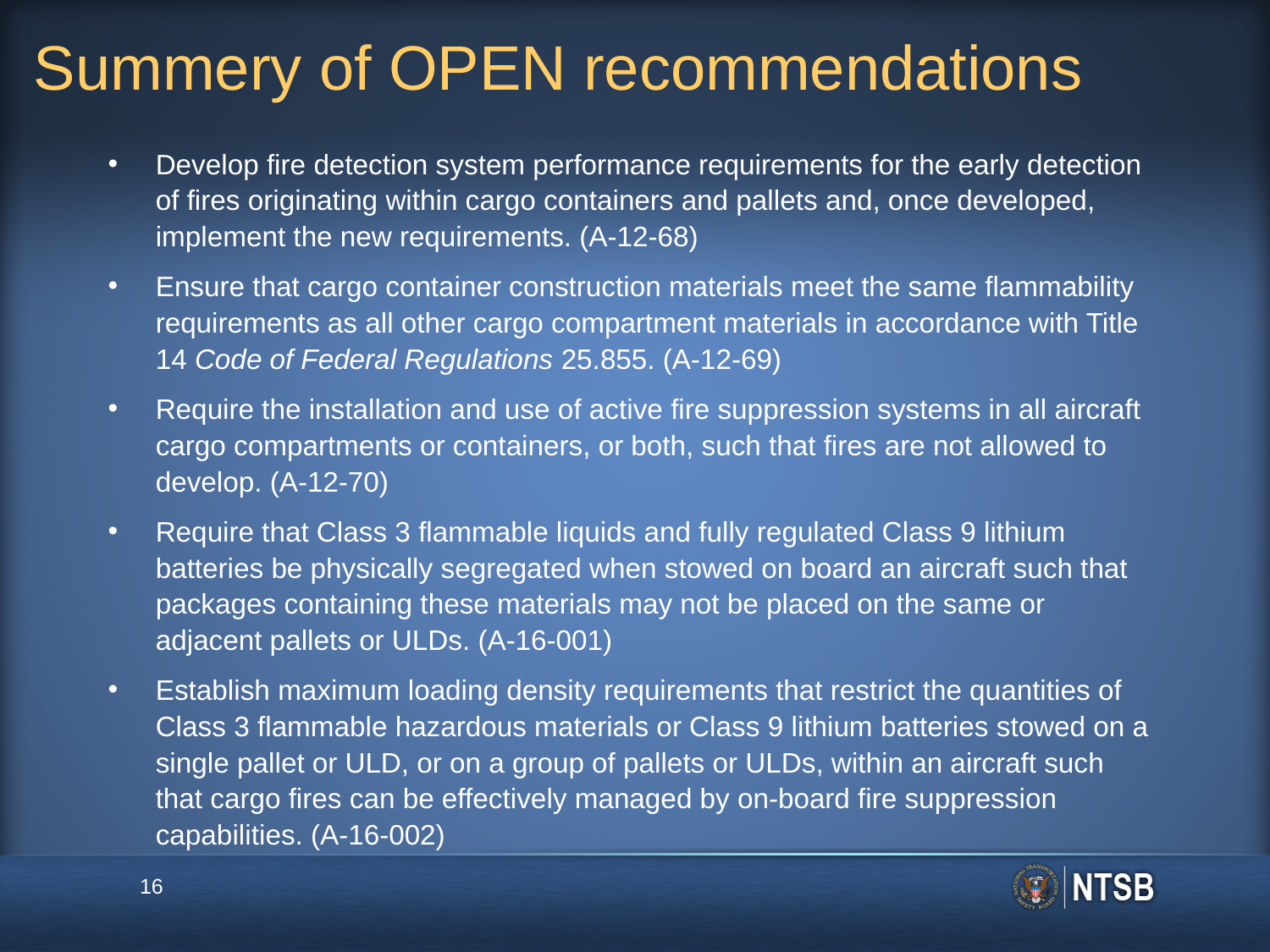

# Summery of OPEN recommendations
Develop fire detection system performance requirements for the early detection of fires originating within cargo containers and pallets and, once developed, implement the new requirements. (A-12-68)
Ensure that cargo container construction materials meet the same flammability requirements as all other cargo compartment materials in accordance with Title 14 Code of Federal Regulations 25.855. (A-12-69)
Require the installation and use of active fire suppression systems in all aircraft cargo compartments or containers, or both, such that fires are not allowed to develop. (A-12-70)
Require that Class 3 flammable liquids and fully regulated Class 9 lithium batteries be physically segregated when stowed on board an aircraft such that packages containing these materials may not be placed on the same or adjacent pallets or ULDs. (A-16-001)
Establish maximum loading density requirements that restrict the quantities of Class 3 flammable hazardous materials or Class 9 lithium batteries stowed on a single pallet or ULD, or on a group of pallets or ULDs, within an aircraft such that cargo fires can be effectively managed by on-board fire suppression capabilities. (A-16-002)

16